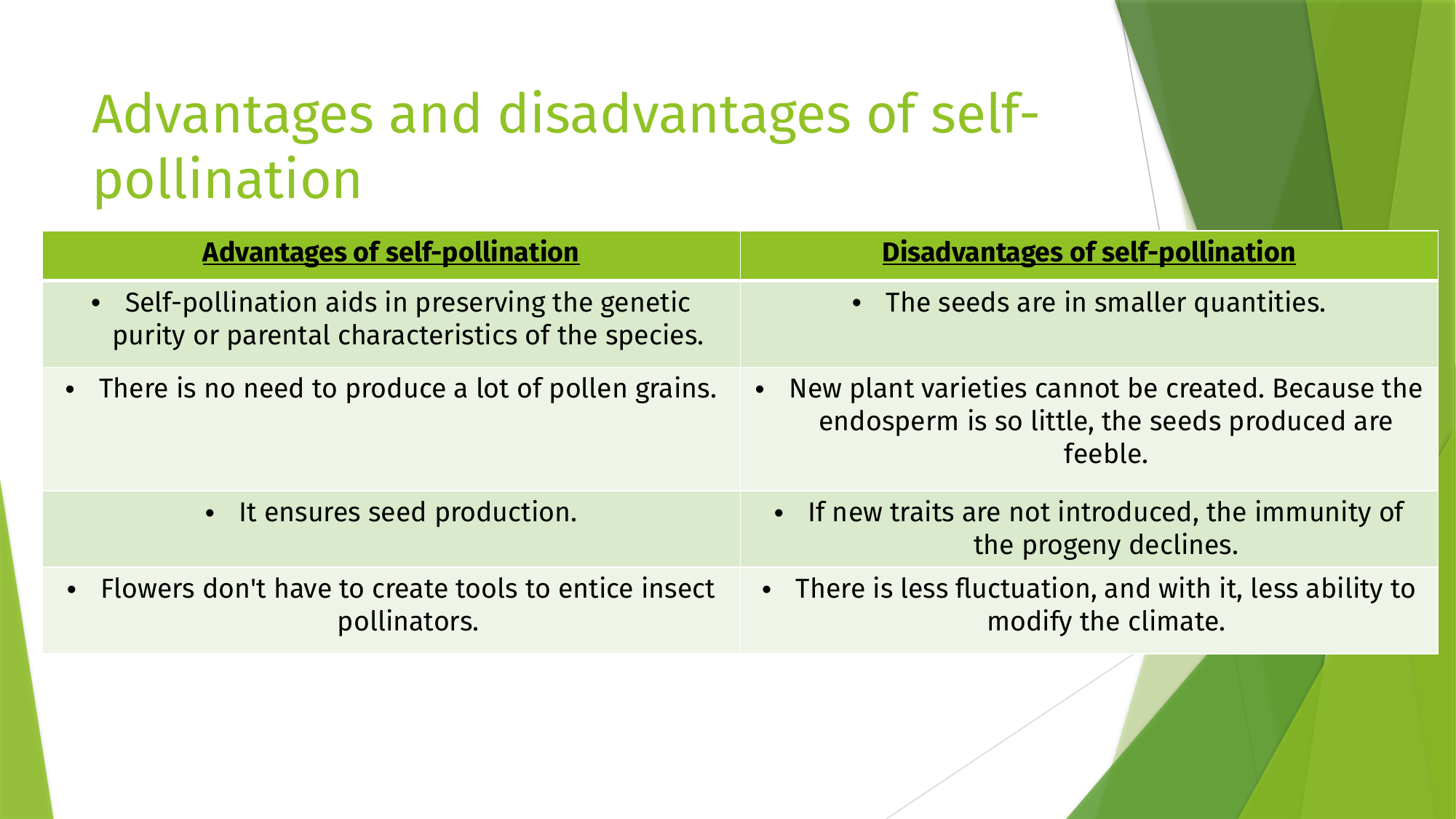

# Advantages and disadvantages of self-pollination
| Advantages of self-pollination | Disadvantages of self-pollination |
| --- | --- |
| Self-pollination aids in preserving the genetic purity or parental characteristics of the species. | The seeds are in smaller quantities. |
| There is no need to produce a lot of pollen grains. | New plant varieties cannot be created. Because the endosperm is so little, the seeds produced are feeble. |
| It ensures seed production. | If new traits are not introduced, the immunity of the progeny declines. |
| Flowers don't have to create tools to entice insect pollinators. | There is less fluctuation, and with it, less ability to modify the climate. |